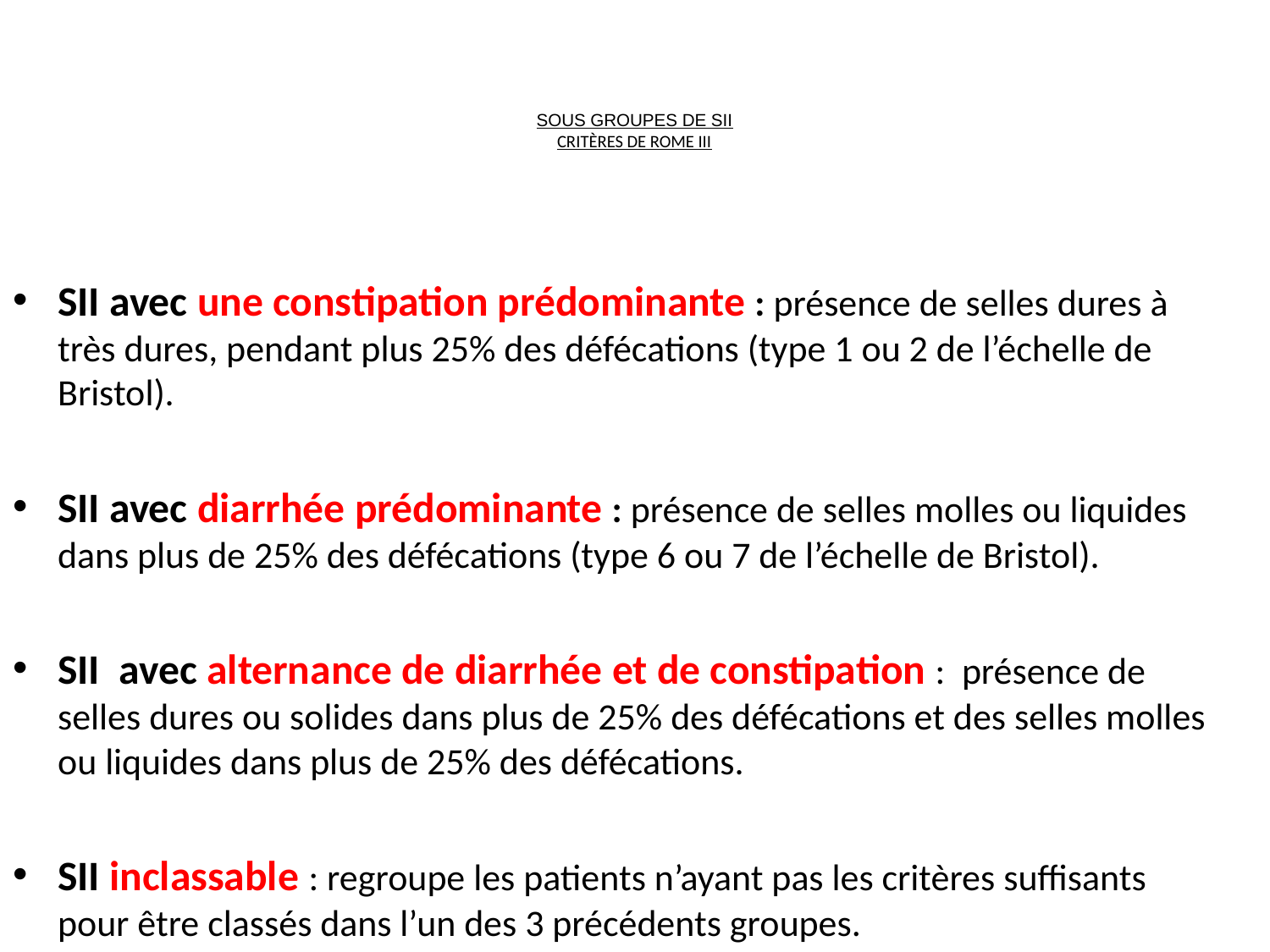

# SOUS GROUPES DE SII CRITÈRES DE ROME III
SII avec une constipation prédominante : présence de selles dures à très dures, pendant plus 25% des défécations (type 1 ou 2 de l’échelle de Bristol).

SII avec diarrhée prédominante : présence de selles molles ou liquides dans plus de 25% des défécations (type 6 ou 7 de l’échelle de Bristol).

SII  avec alternance de diarrhée et de constipation :  présence de selles dures ou solides dans plus de 25% des défécations et des selles molles ou liquides dans plus de 25% des défécations.

SII inclassable : regroupe les patients n’ayant pas les critères suffisants pour être classés dans l’un des 3 précédents groupes.